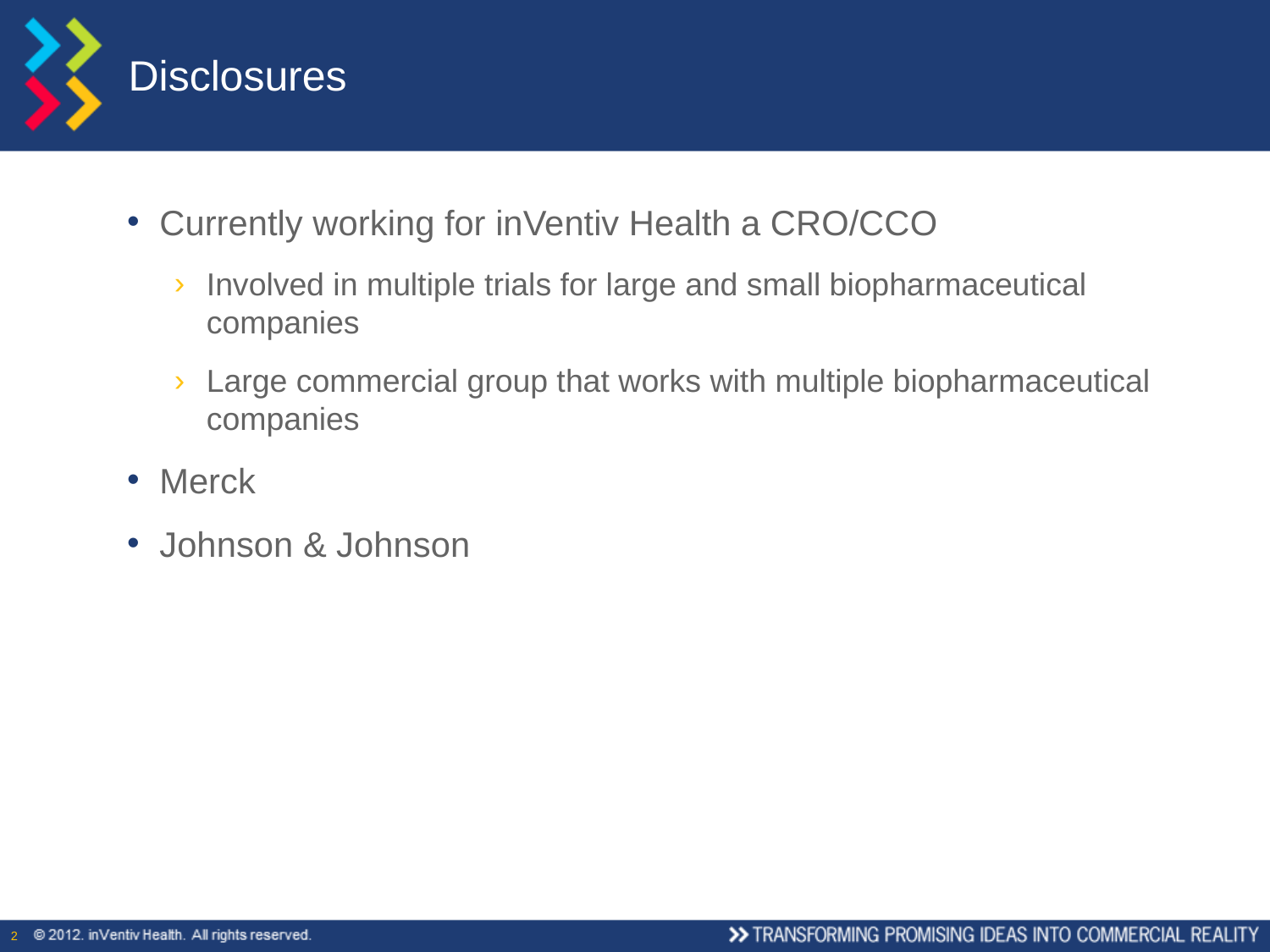

# Disclosures
Currently working for inVentiv Health a CRO/CCO
Involved in multiple trials for large and small biopharmaceutical companies
Large commercial group that works with multiple biopharmaceutical companies
Merck
Johnson & Johnson